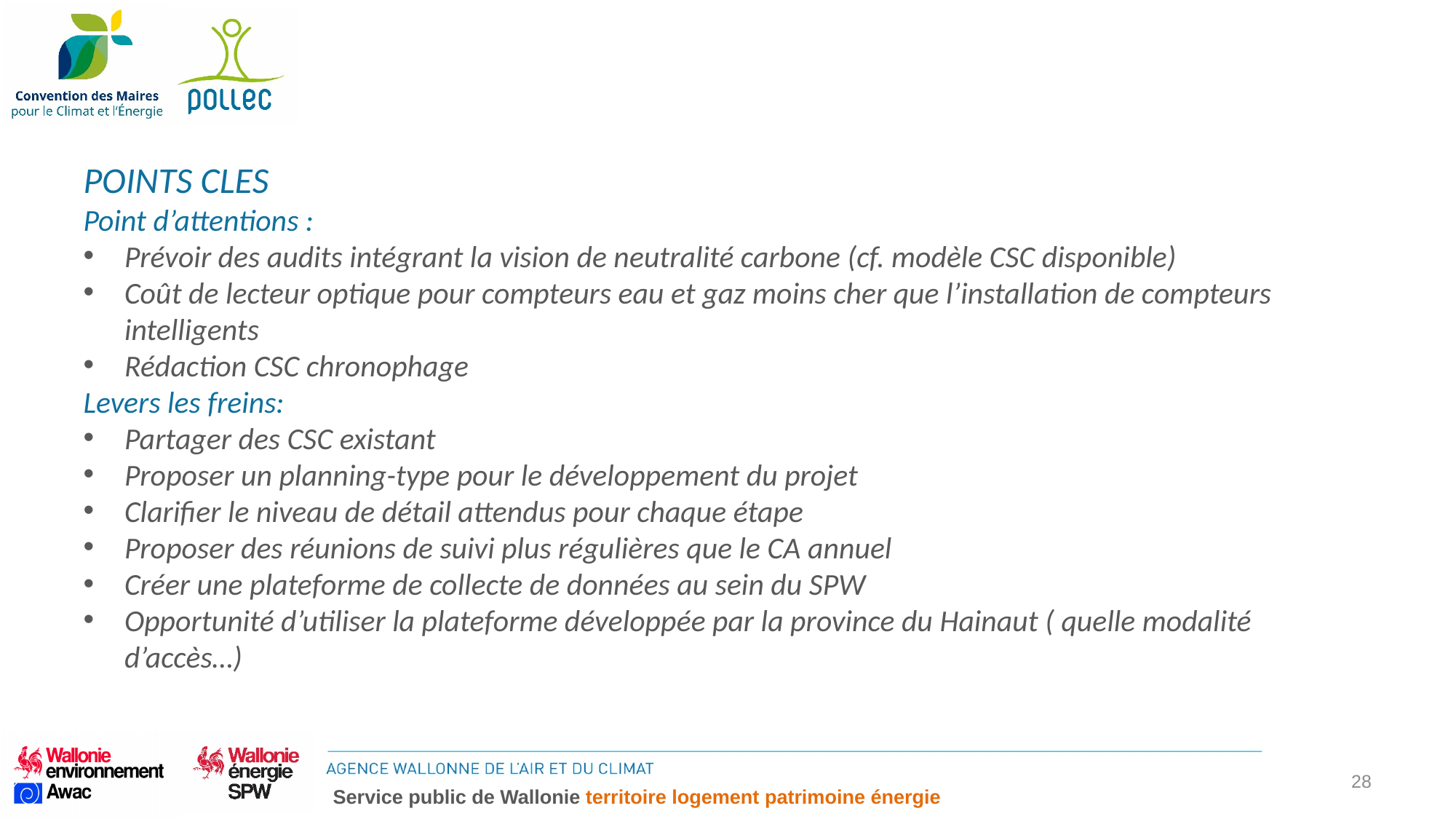

POINTS CLES
Point d’attentions :
Prévoir des audits intégrant la vision de neutralité carbone (cf. modèle CSC disponible)
Coût de lecteur optique pour compteurs eau et gaz moins cher que l’installation de compteurs intelligents
Rédaction CSC chronophage
Levers les freins:
Partager des CSC existant
Proposer un planning-type pour le développement du projet
Clarifier le niveau de détail attendus pour chaque étape
Proposer des réunions de suivi plus régulières que le CA annuel
Créer une plateforme de collecte de données au sein du SPW
Opportunité d’utiliser la plateforme développée par la province du Hainaut ( quelle modalité d’accès…)

28